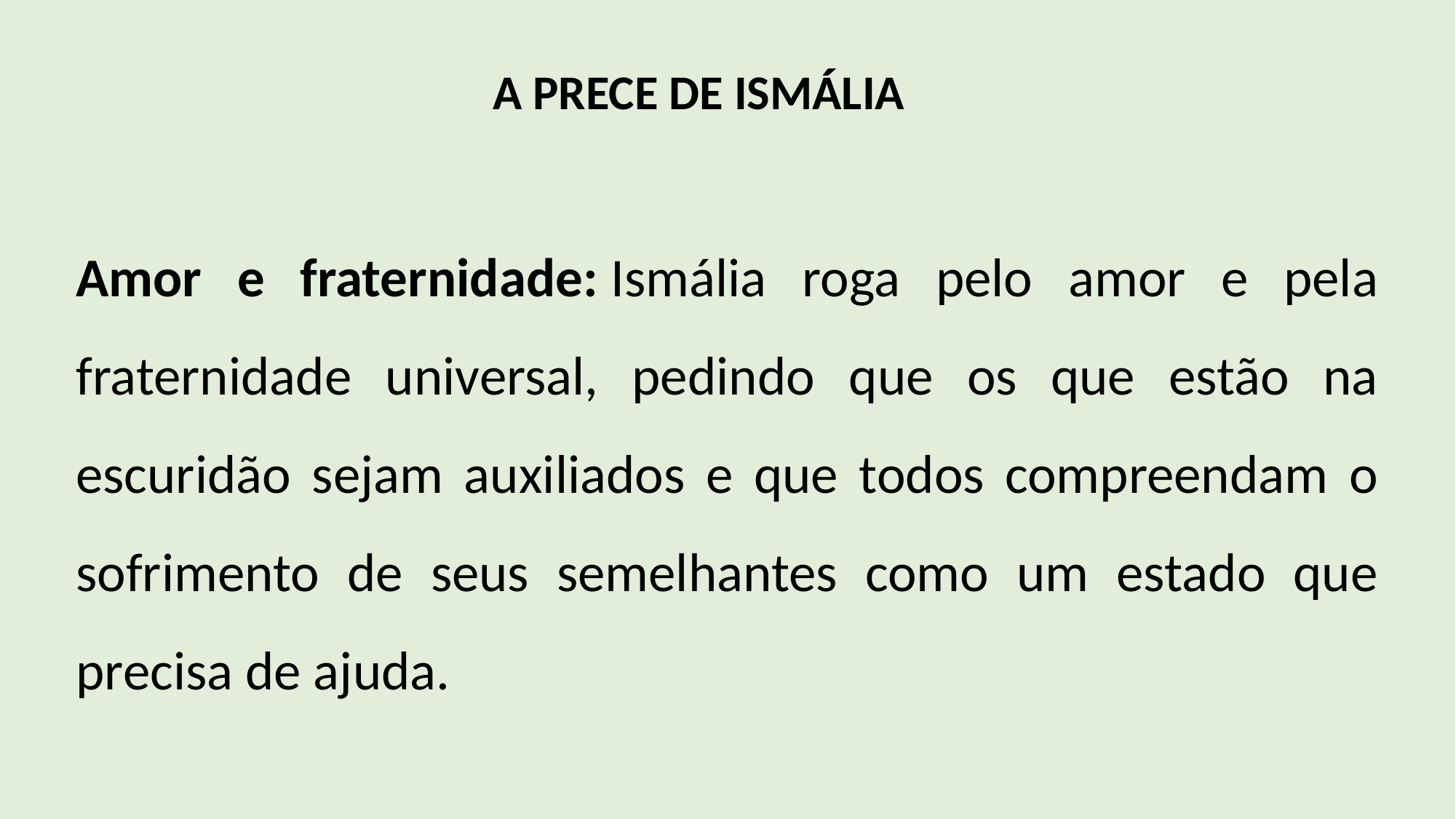

A PRECE DE ISMÁLIA
Amor e fraternidade: Ismália roga pelo amor e pela fraternidade universal, pedindo que os que estão na escuridão sejam auxiliados e que todos compreendam o sofrimento de seus semelhantes como um estado que precisa de ajuda.